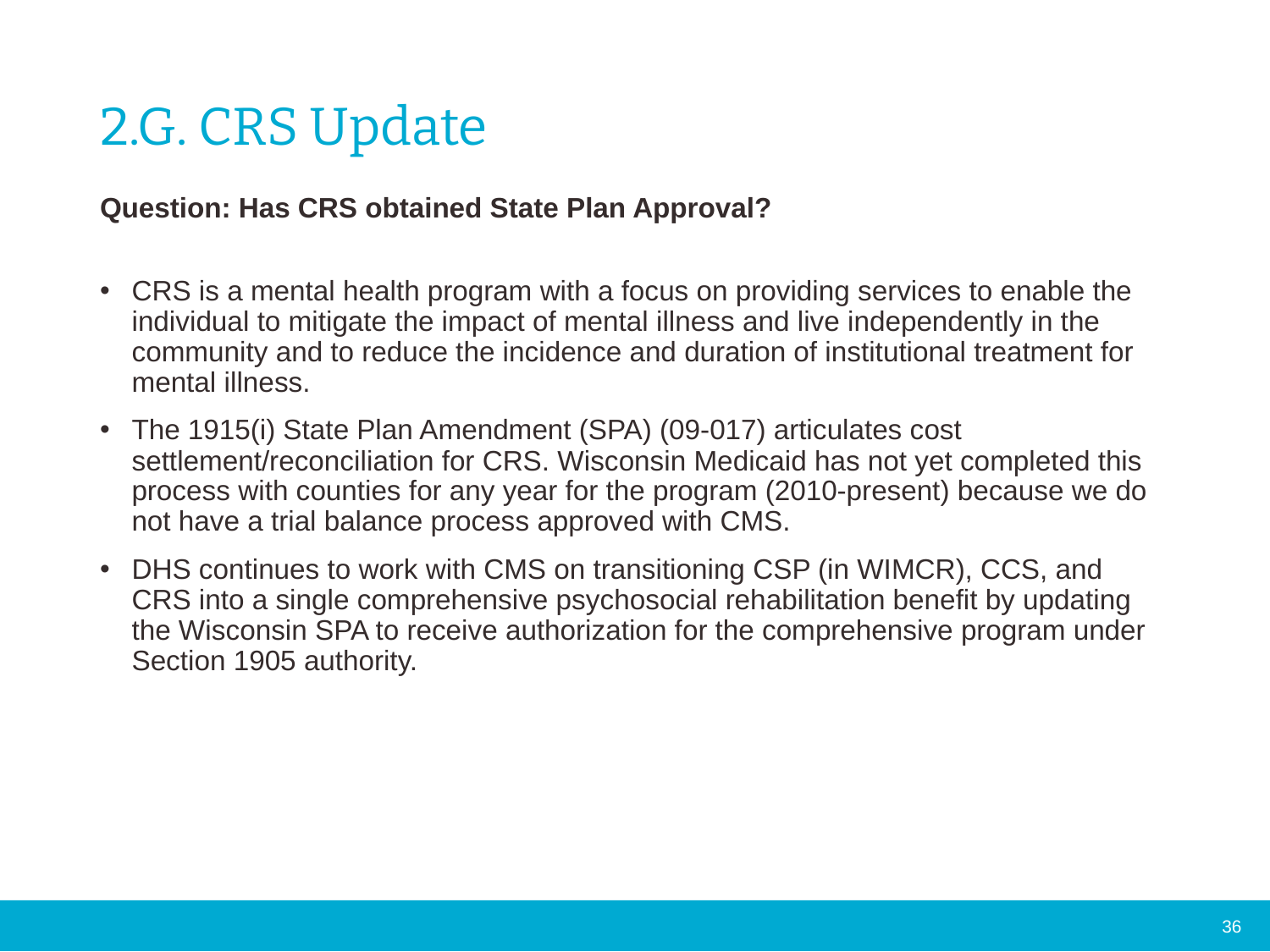

# 2.G. CRS Update
Question: Has CRS obtained State Plan Approval?

CRS is a mental health program with a focus on providing services to enable the individual to mitigate the impact of mental illness and live independently in the community and to reduce the incidence and duration of institutional treatment for mental illness.
The 1915(i) State Plan Amendment (SPA) (09-017) articulates cost settlement/reconciliation for CRS. Wisconsin Medicaid has not yet completed this process with counties for any year for the program (2010-present) because we do not have a trial balance process approved with CMS.
DHS continues to work with CMS on transitioning CSP (in WIMCR), CCS, and CRS into a single comprehensive psychosocial rehabilitation benefit by updating the Wisconsin SPA to receive authorization for the comprehensive program under Section 1905 authority.

36